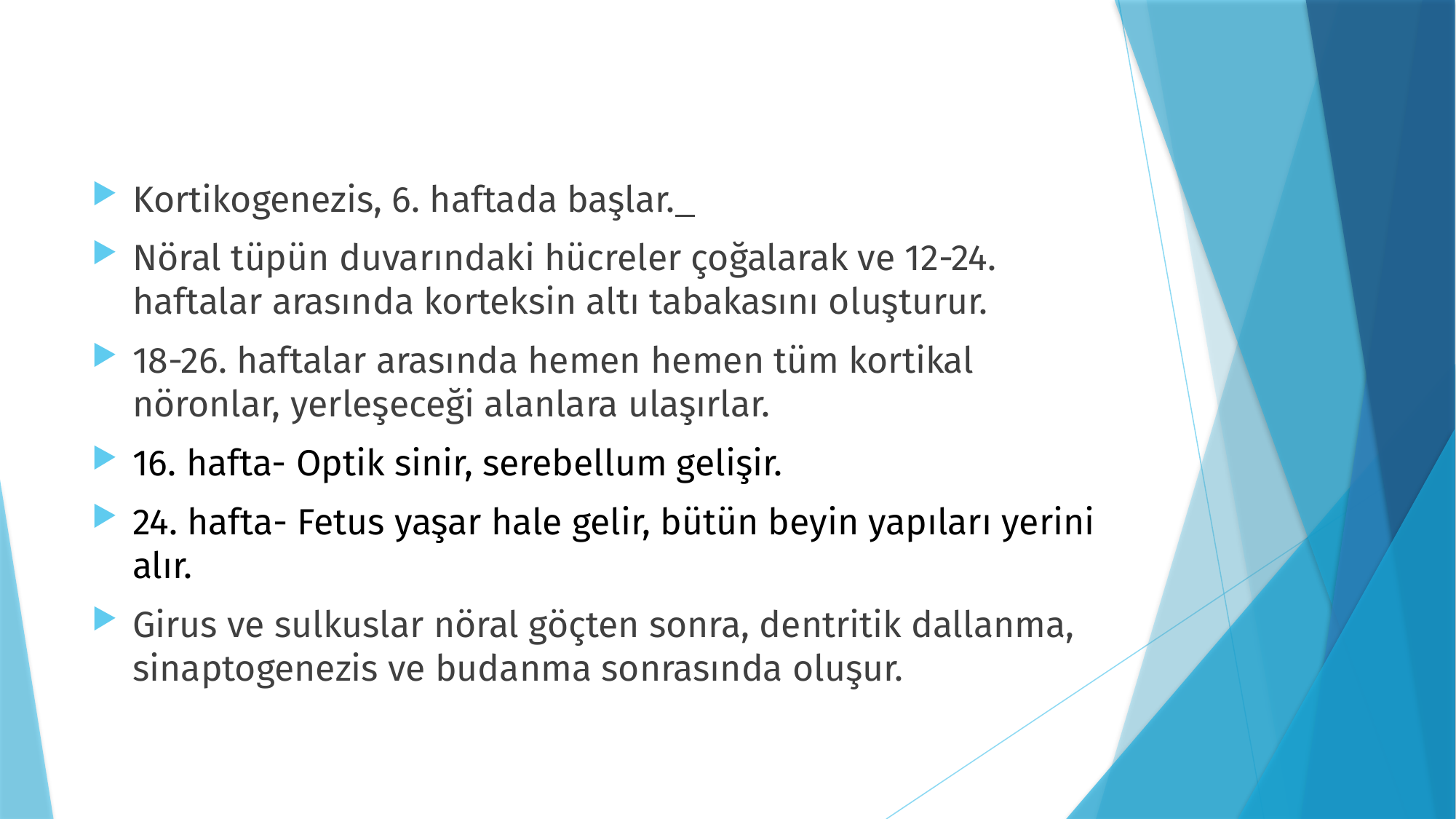

#
Kortikogenezis, 6. haftada başlar.
Nöral tüpün duvarındaki hücreler çoğalarak ve 12-24. haftalar arasında korteksin altı tabakasını oluşturur.
18-26. haftalar arasında hemen hemen tüm kortikal nöronlar, yerleşeceği alanlara ulaşırlar.
16. hafta- Optik sinir, serebellum gelişir.
24. hafta- Fetus yaşar hale gelir, bütün beyin yapıları yerini alır.
Girus ve sulkuslar nöral göçten sonra, dentritik dallanma, sinaptogenezis ve budanma sonrasında oluşur.